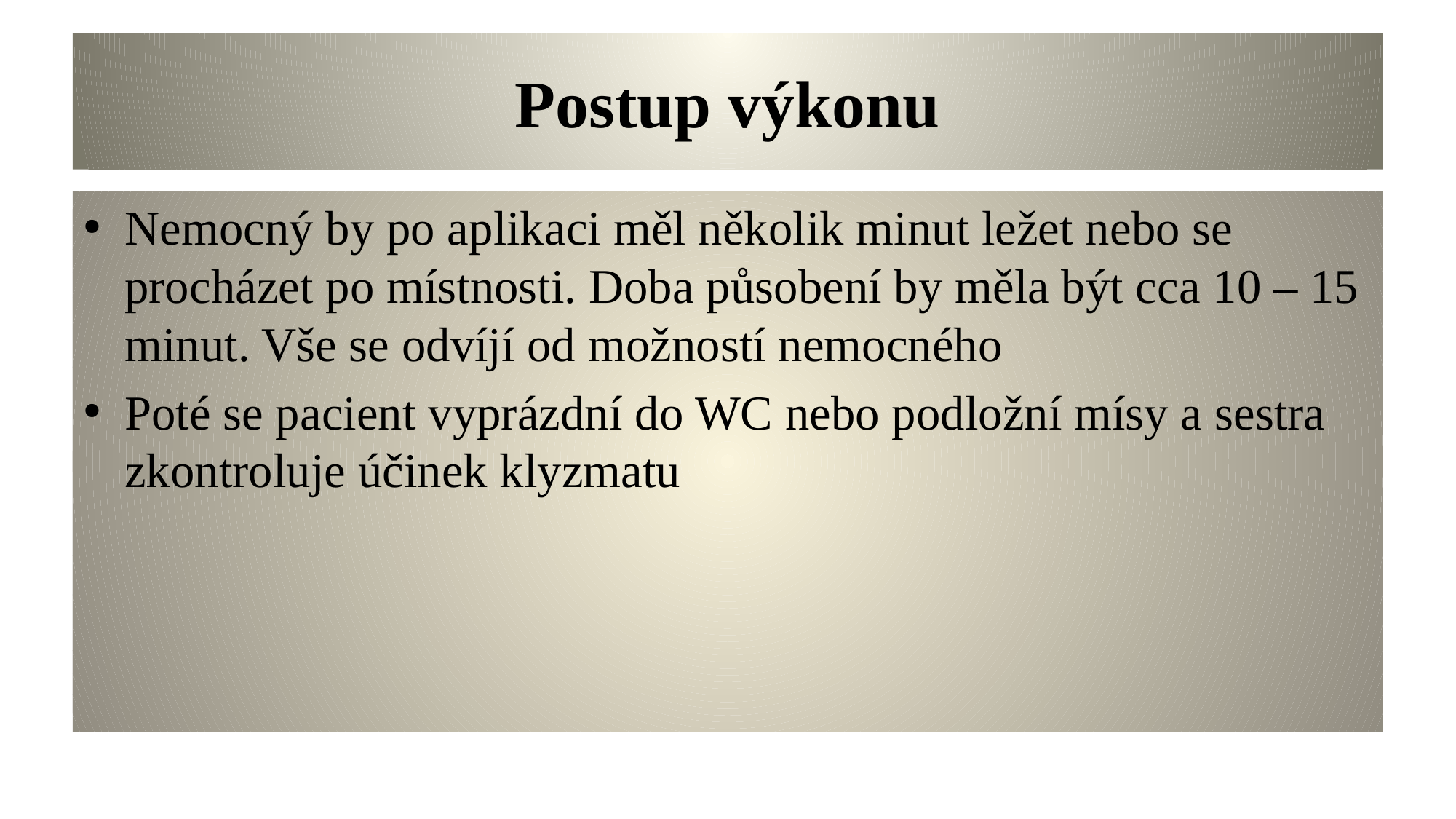

# Postup výkonu
Nemocný by po aplikaci měl několik minut ležet nebo se procházet po místnosti. Doba působení by měla být cca 10 – 15 minut. Vše se odvíjí od možností nemocného
Poté se pacient vyprázdní do WC nebo podložní mísy a sestra zkontroluje účinek klyzmatu